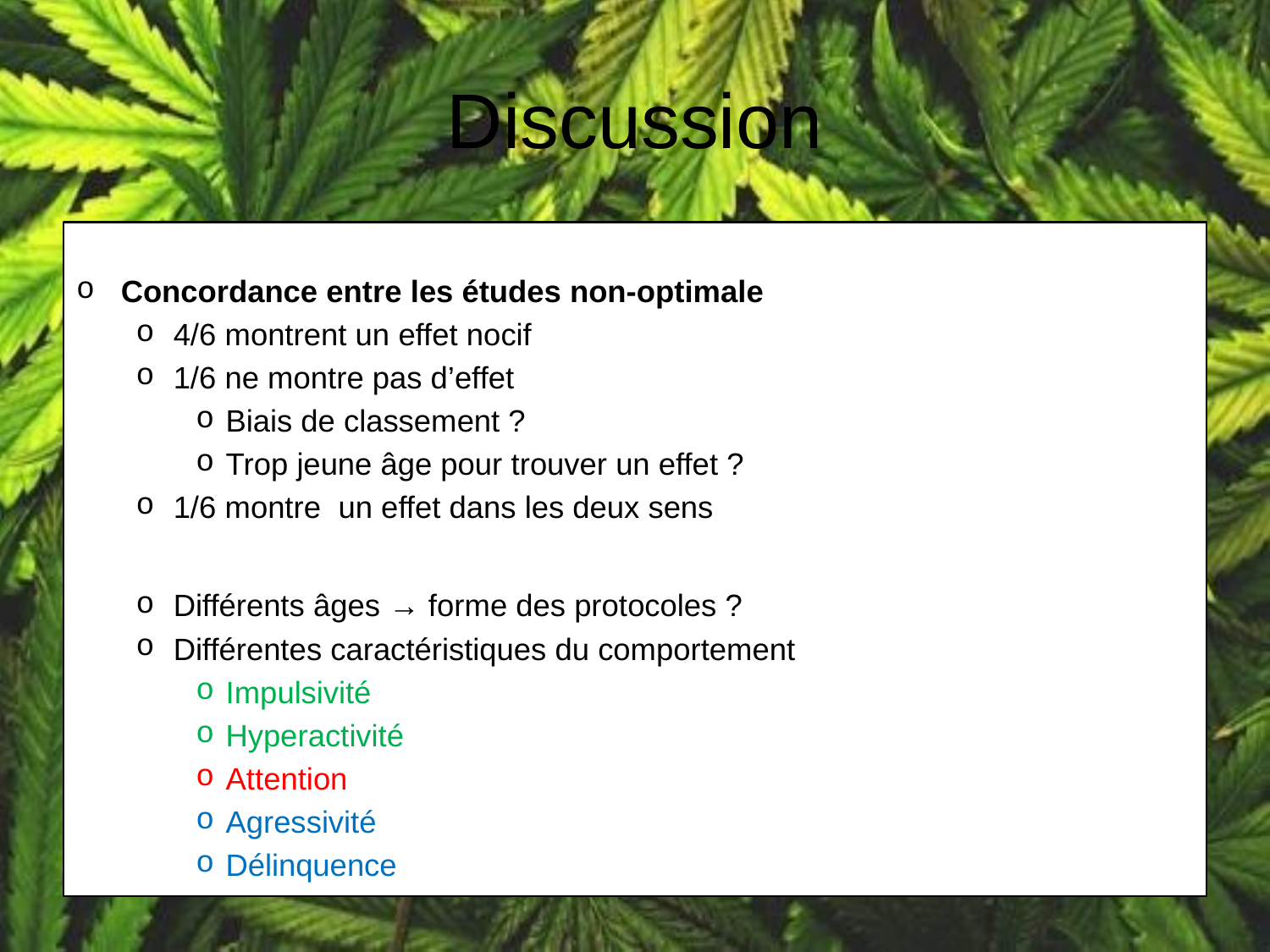

# Discussion

Concordance entre les études non-optimale
4/6 montrent un effet nocif
1/6 ne montre pas d’effet
Biais de classement ?
Trop jeune âge pour trouver un effet ?
1/6 montre  un effet dans les deux sens

Différents âges → forme des protocoles ?
Différentes caractéristiques du comportement
Impulsivité
Hyperactivité
Attention
Agressivité
Délinquence